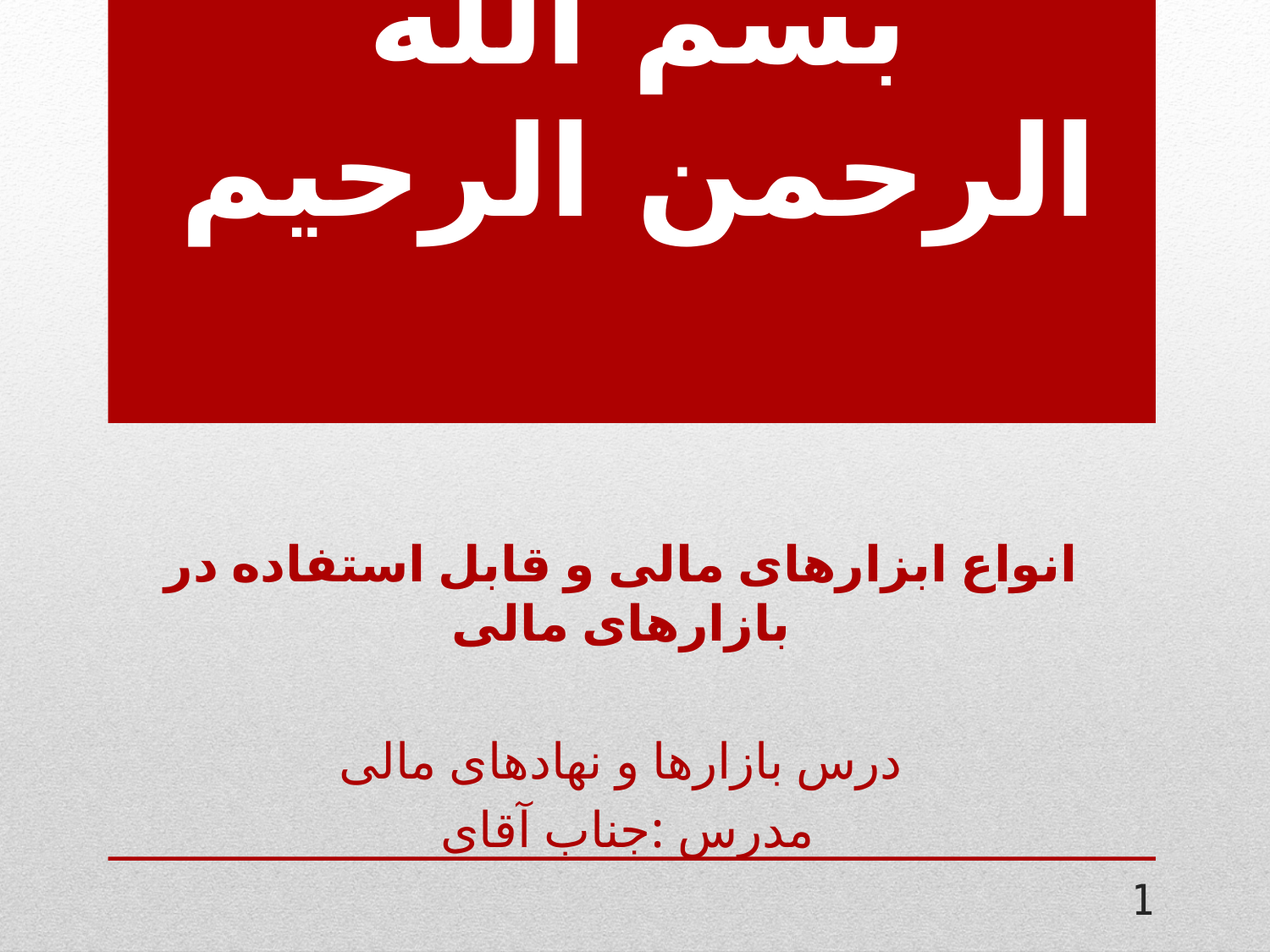

# بسم الله الرحمن الرحیم
انواع ابزارهای مالی و قابل استفاده در بازارهای مالی

درس بازارها و نهادهای مالی
مدرس :جناب آقای

1